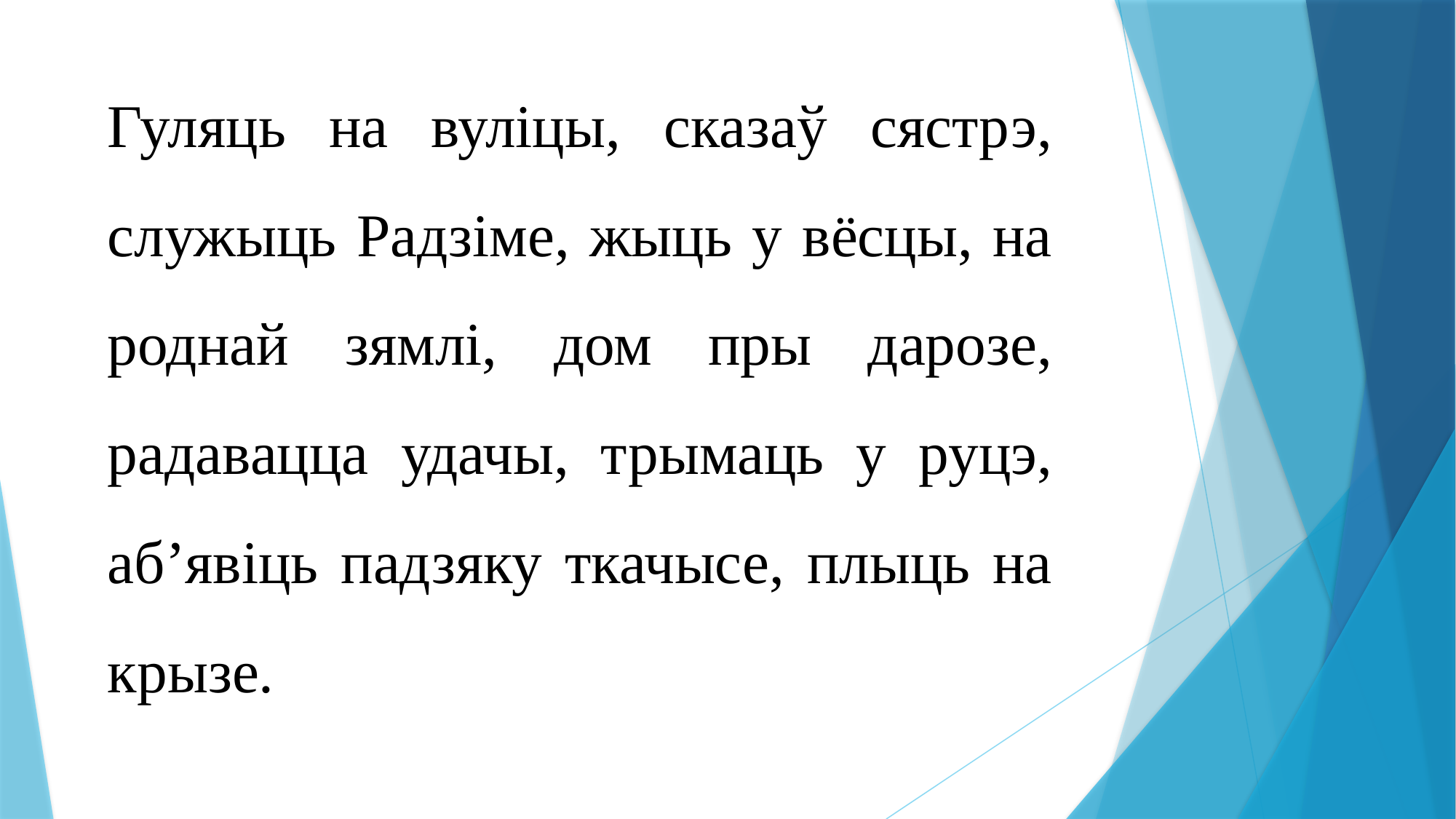

Гуляць на вуліцы, сказаў сястрэ, служыць Радзіме, жыць у вёсцы, на роднай зямлі, дом пры дарозе, радавацца удачы, трымаць у руцэ, аб’явіць падзяку ткачысе, плыць на крызе.